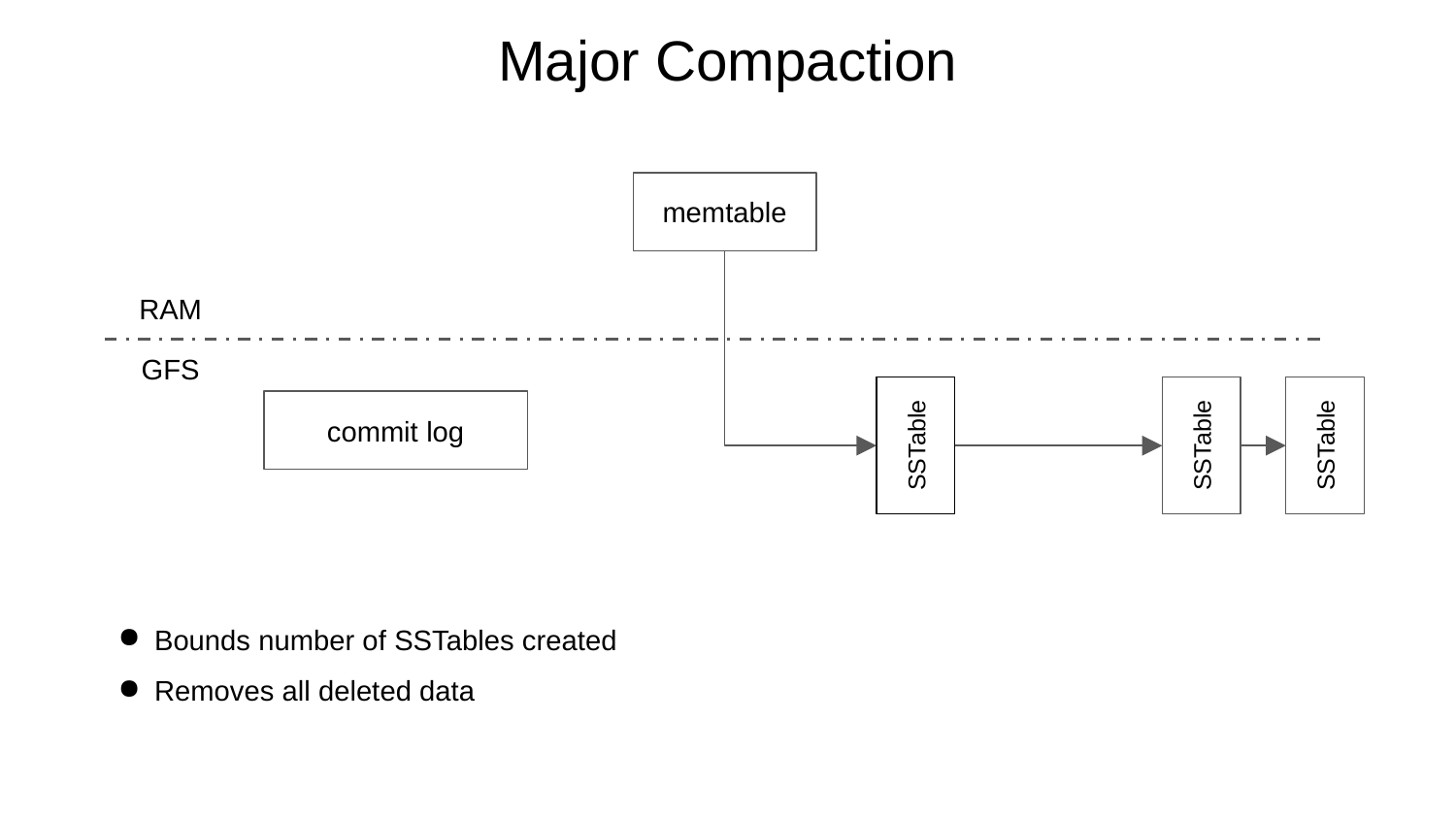

# Major Compaction
memtable
RAM
GFS
commit log
SSTable
SSTable
SSTable
Bounds number of SSTables created
Removes all deleted data